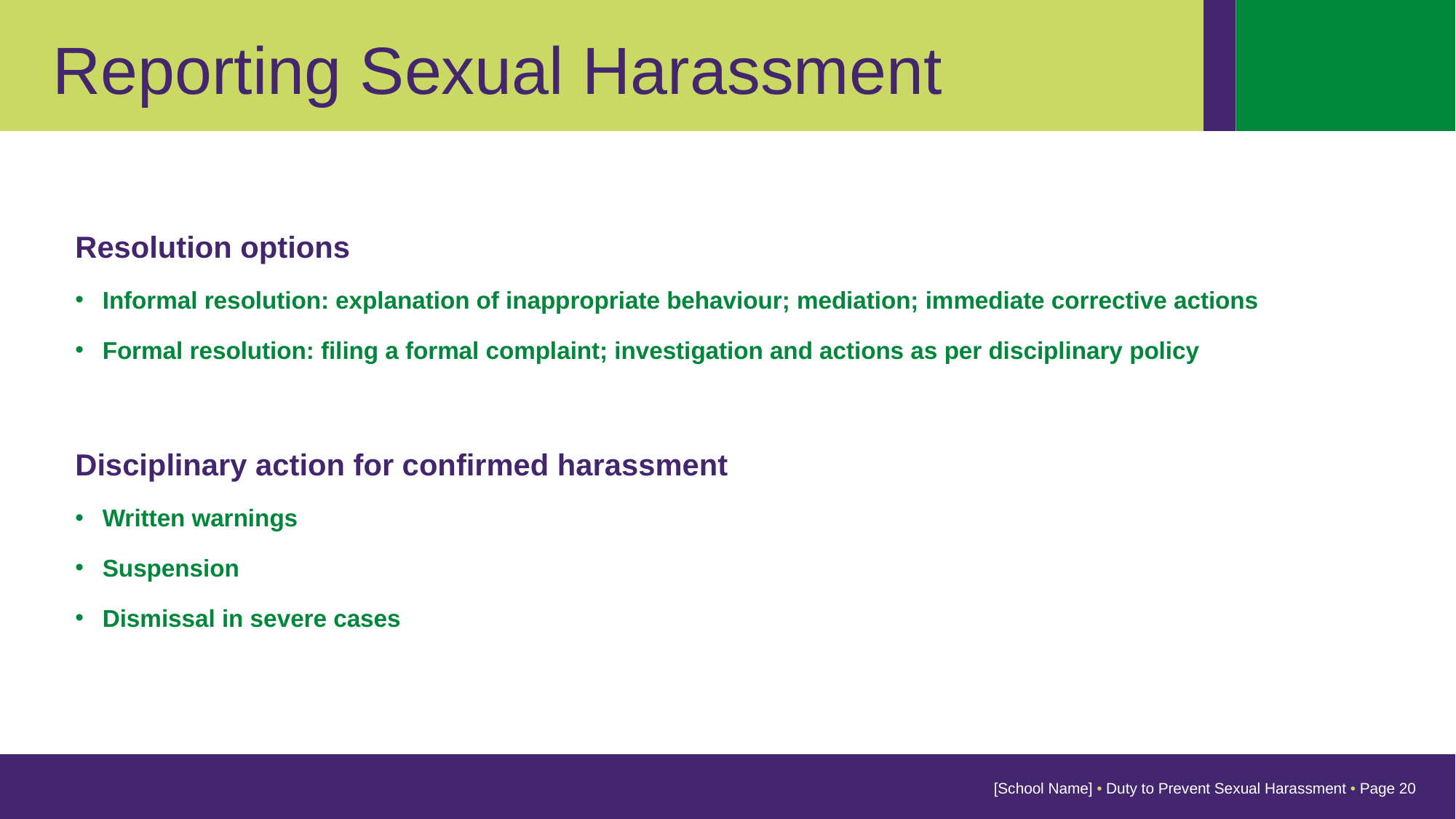

Reporting Sexual Harassment
Resolution options
Informal resolution: explanation of inappropriate behaviour; mediation; immediate corrective actions
Formal resolution: filing a formal complaint; investigation and actions as per disciplinary policy

Disciplinary action for confirmed harassment
Written warnings
Suspension
Dismissal in severe cases

[School Name] • Duty to Prevent Sexual Harassment • Page 20